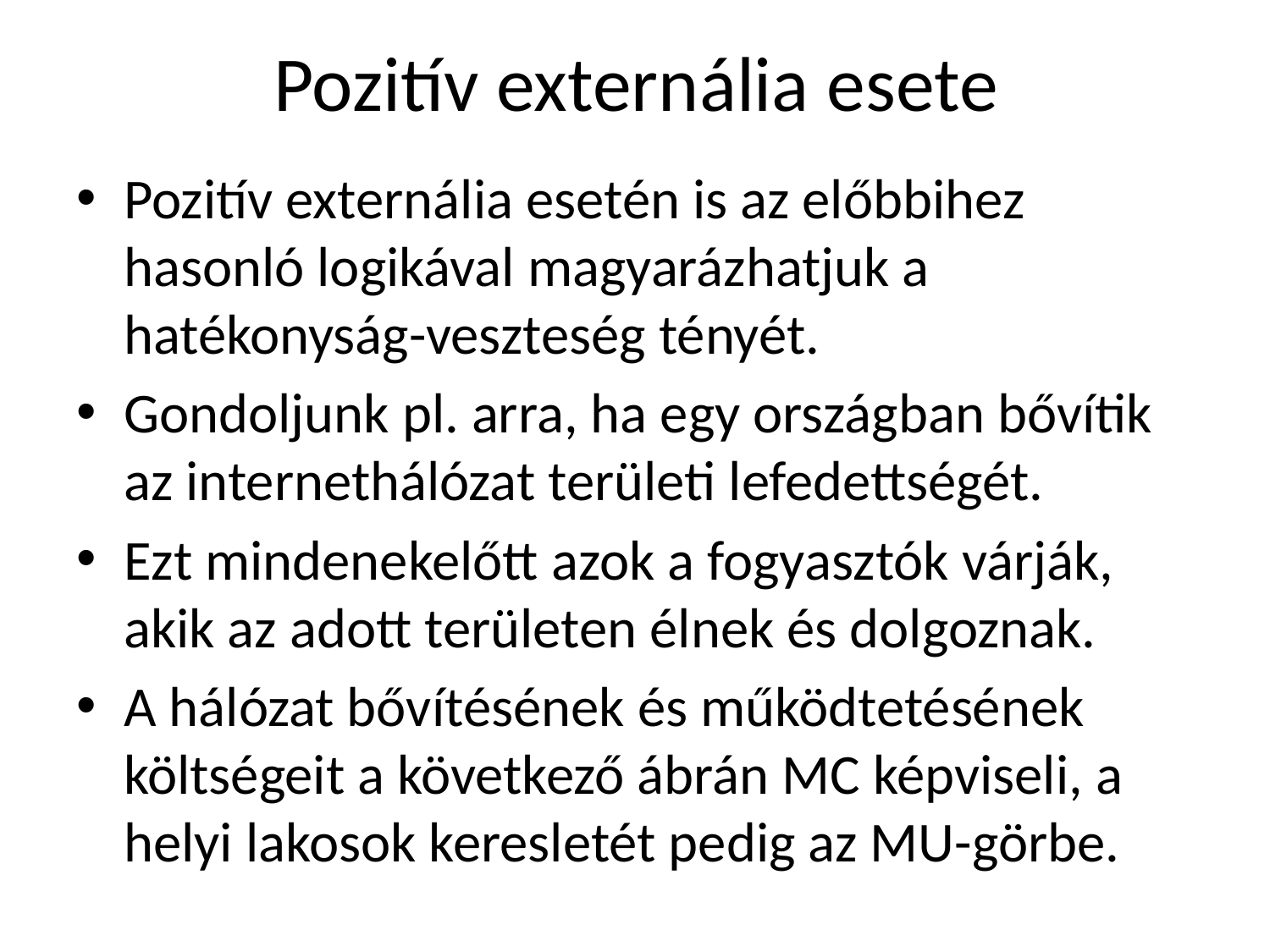

# Pozitív externália esete
Pozitív externália esetén is az előbbihez hasonló logikával magyarázhatjuk a hatékonyság-veszteség tényét.
Gondoljunk pl. arra, ha egy országban bővítik az internethálózat területi lefedettségét.
Ezt mindenekelőtt azok a fogyasztók várják, akik az adott területen élnek és dolgoznak.
A hálózat bővítésének és működtetésének költségeit a következő ábrán MC képviseli, a helyi lakosok keresletét pedig az MU-görbe.